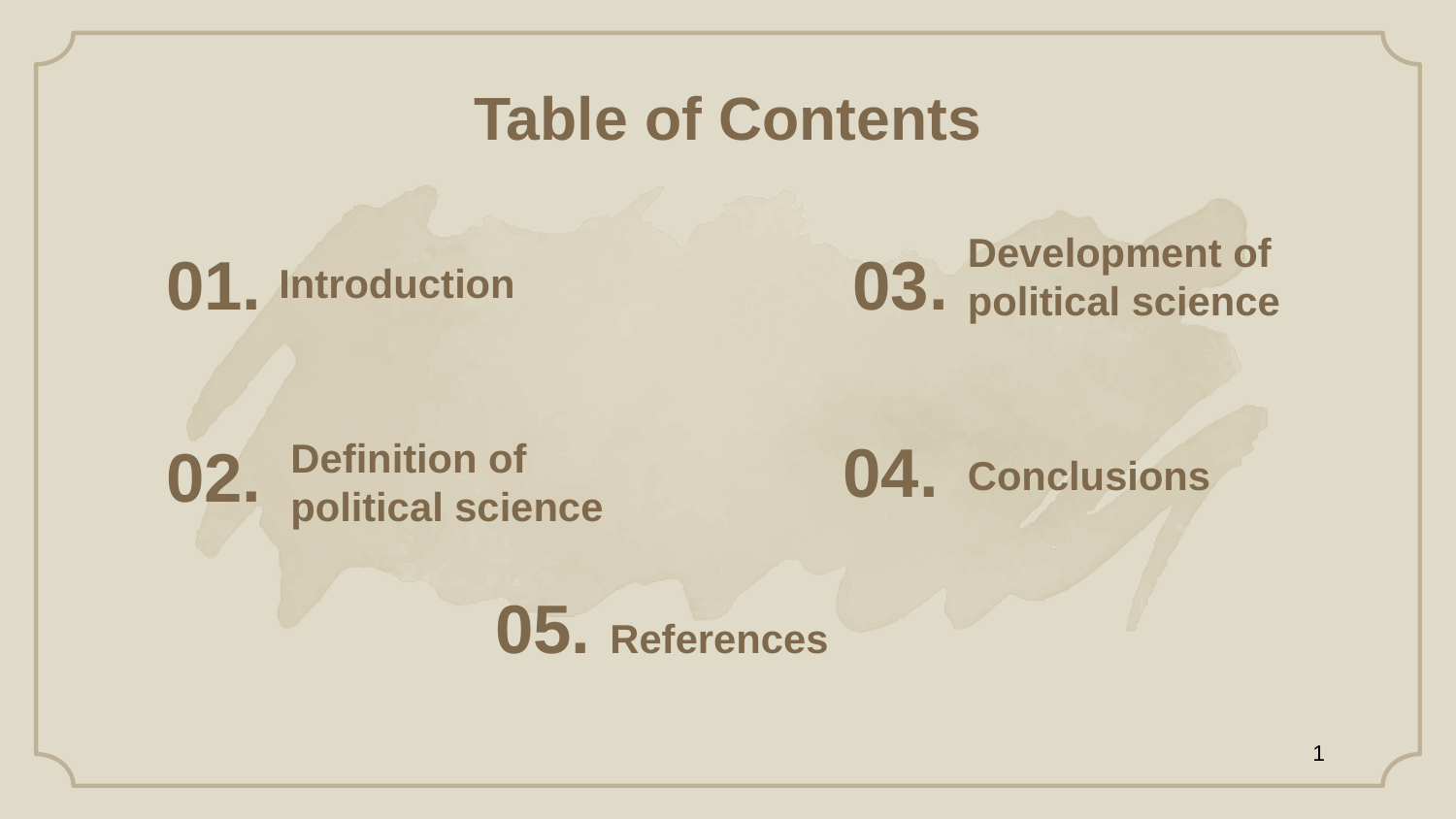

Table of Contents
Development of political science
01.
03.
# Introduction
04.
Definition of political science
02.
Conclusions
05. References
1